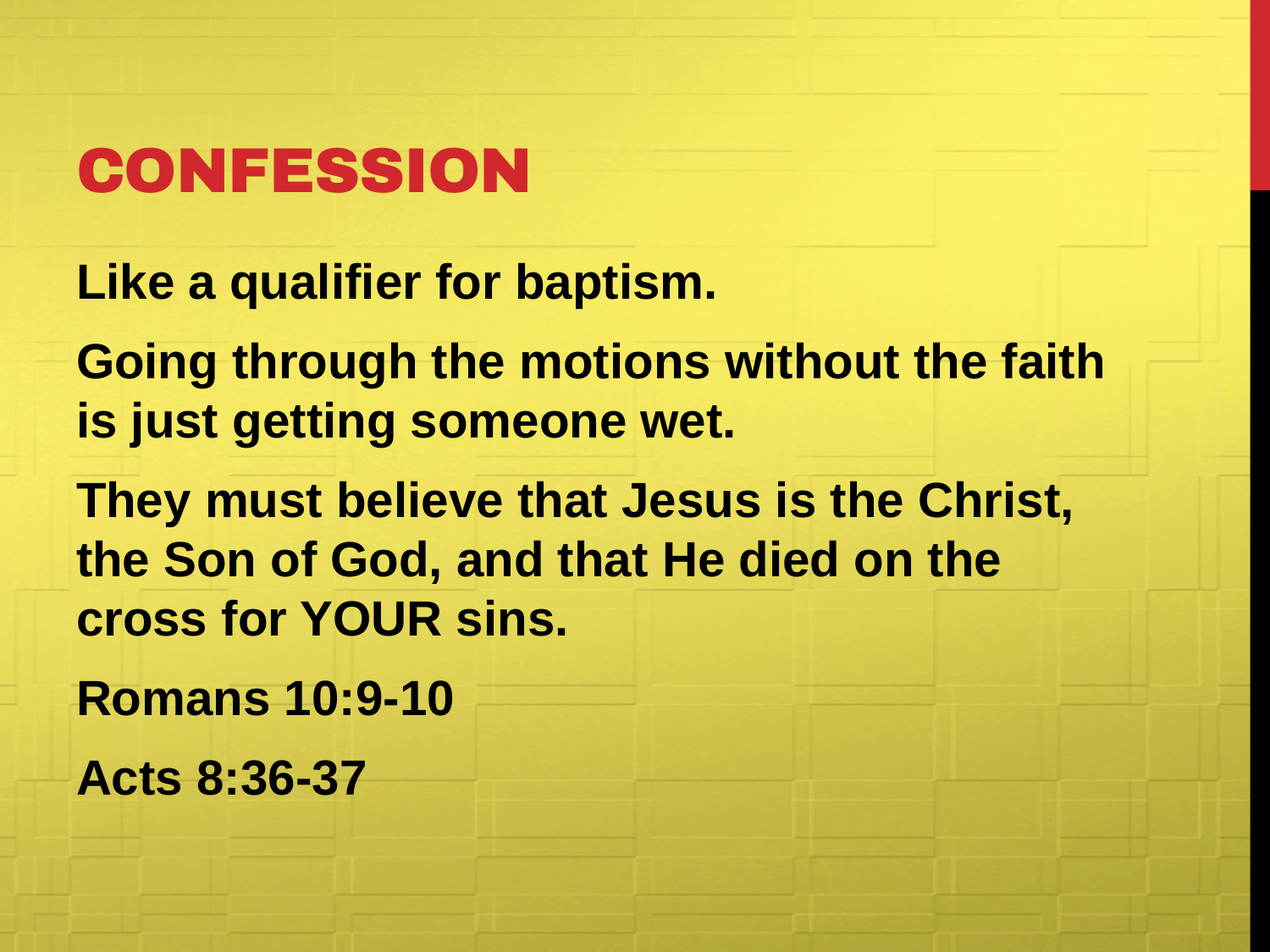

# Confession
Like a qualifier for baptism.
Going through the motions without the faith is just getting someone wet.
They must believe that Jesus is the Christ, the Son of God, and that He died on the cross for YOUR sins.
Romans 10:9-10
Acts 8:36-37